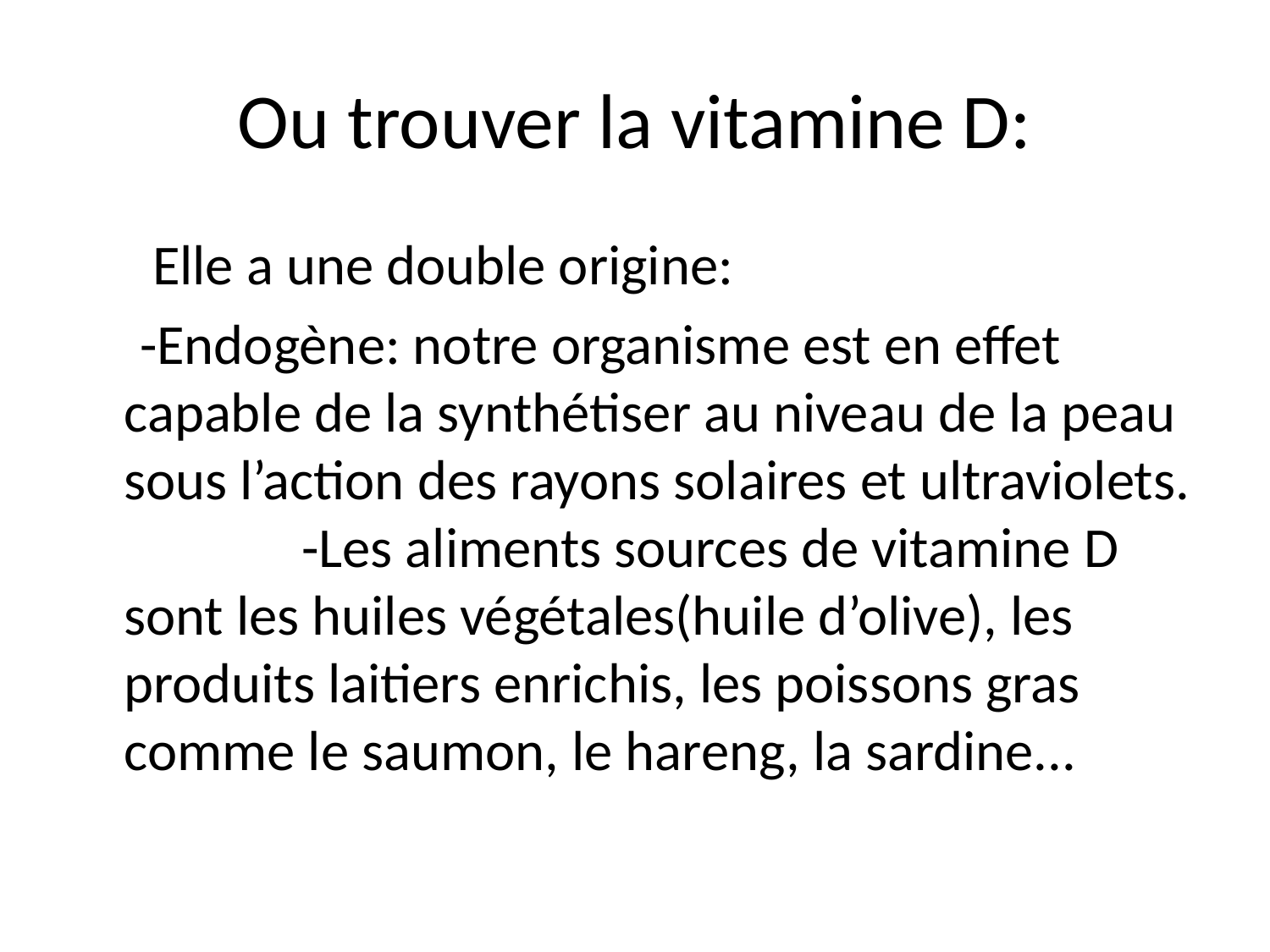

# Ou trouver la vitamine D:
      Elle a une double origine:
     -Endogène: notre organisme est en effet capable de la synthétiser au niveau de la peau sous l’action des rayons solaires et ultraviolets.               -Les aliments sources de vitamine D sont les huiles végétales(huile d’olive), les produits laitiers enrichis, les poissons gras comme le saumon, le hareng, la sardine...